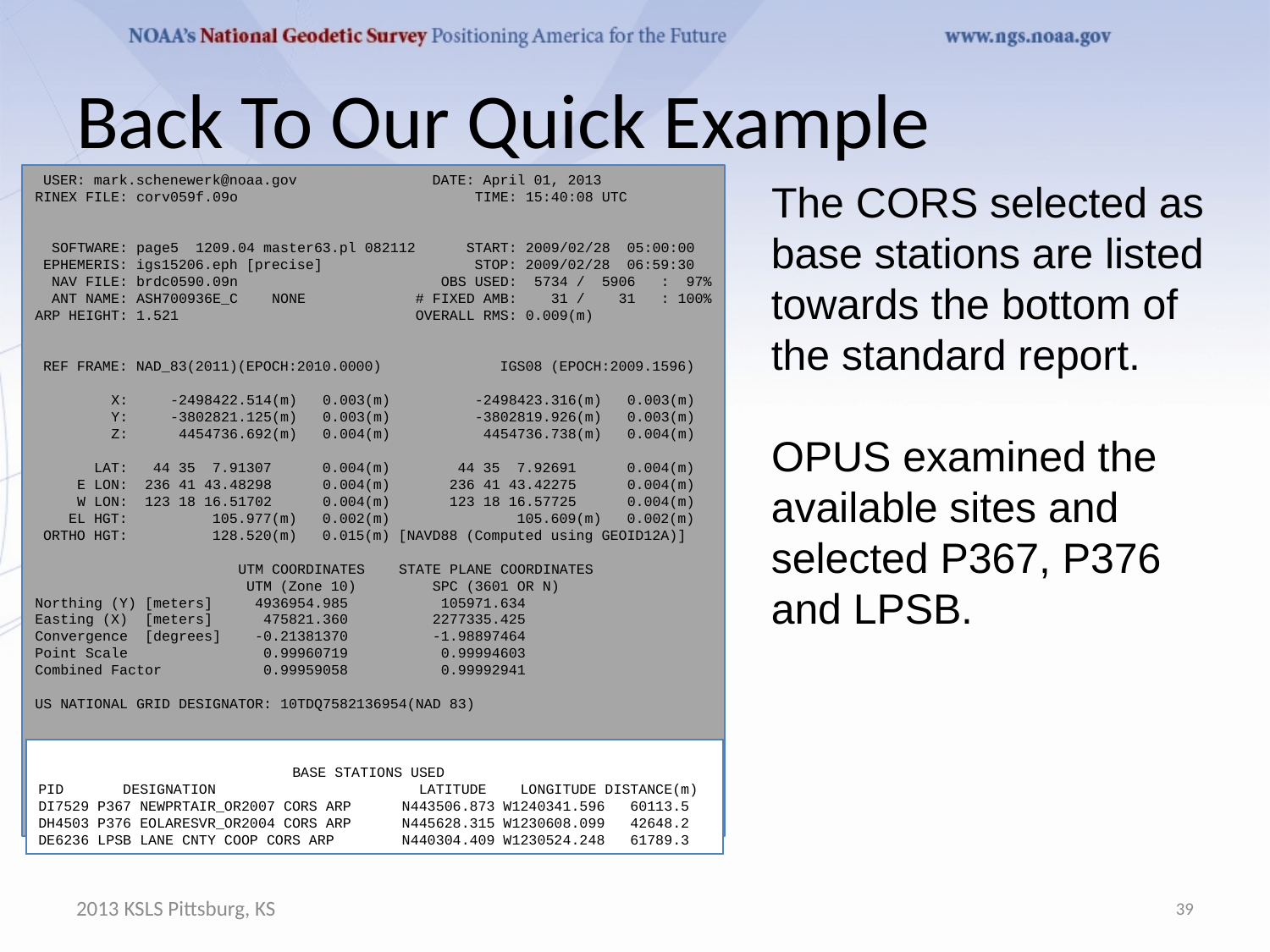

# Back To Our Quick Example
 USER: mark.schenewerk@noaa.gov                DATE: April 01, 2013
RINEX FILE: corv059f.09o                            TIME: 15:40:08 UTC

  SOFTWARE: page5  1209.04 master63.pl 082112      START: 2009/02/28  05:00:00
 EPHEMERIS: igs15206.eph [precise]                  STOP: 2009/02/28  06:59:30
  NAV FILE: brdc0590.09n                        OBS USED:  5734 /  5906   :  97%
  ANT NAME: ASH700936E_C    NONE             # FIXED AMB:    31 /    31   : 100%
ARP HEIGHT: 1.521                            OVERALL RMS: 0.009(m)

 REF FRAME: NAD_83(2011)(EPOCH:2010.0000)              IGS08 (EPOCH:2009.1596)

         X:     -2498422.514(m)   0.003(m)          -2498423.316(m)   0.003(m)
         Y:     -3802821.125(m)   0.003(m)          -3802819.926(m)   0.003(m)
         Z:      4454736.692(m)   0.004(m)           4454736.738(m)   0.004(m)

       LAT:   44 35  7.91307      0.004(m)        44 35  7.92691      0.004(m)
     E LON:  236 41 43.48298      0.004(m)       236 41 43.42275      0.004(m)
     W LON:  123 18 16.51702      0.004(m)       123 18 16.57725      0.004(m)
    EL HGT:          105.977(m)   0.002(m)               105.609(m)   0.002(m)
 ORTHO HGT:          128.520(m)   0.015(m) [NAVD88 (Computed using GEOID12A)]

                        UTM COORDINATES    STATE PLANE COORDINATES
                         UTM (Zone 10)         SPC (3601 OR N)
Northing (Y) [meters]     4936954.985           105971.634
Easting (X)  [meters]      475821.360          2277335.425
Convergence  [degrees]    -0.21381370          -1.98897464
Point Scale                0.99960719           0.99994603
Combined Factor            0.99959058           0.99992941

US NATIONAL GRID DESIGNATOR: 10TDQ7582136954(NAD 83)

                              BASE STATIONS USED
PID       DESIGNATION                        LATITUDE    LONGITUDE DISTANCE(m)
DI7529 P367 NEWPRTAIR_OR2007 CORS ARP      N443506.873 W1240341.596   60113.5
DH4503 P376 EOLARESVR_OR2004 CORS ARP      N445628.315 W1230608.099   42648.2
DE6236 LPSB LANE CNTY COOP CORS ARP        N440304.409 W1230524.248   61789.3
The CORS selected as base stations are listed towards the bottom of the standard report.

OPUS examined the available sites and selected P367, P376 and LPSB.

                              BASE STATIONS USED
PID       DESIGNATION                        LATITUDE    LONGITUDE DISTANCE(m)
DI7529 P367 NEWPRTAIR_OR2007 CORS ARP      N443506.873 W1240341.596   60113.5
DH4503 P376 EOLARESVR_OR2004 CORS ARP      N445628.315 W1230608.099   42648.2
DE6236 LPSB LANE CNTY COOP CORS ARP        N440304.409 W1230524.248   61789.3
2013 KSLS Pittsburg, KS
39